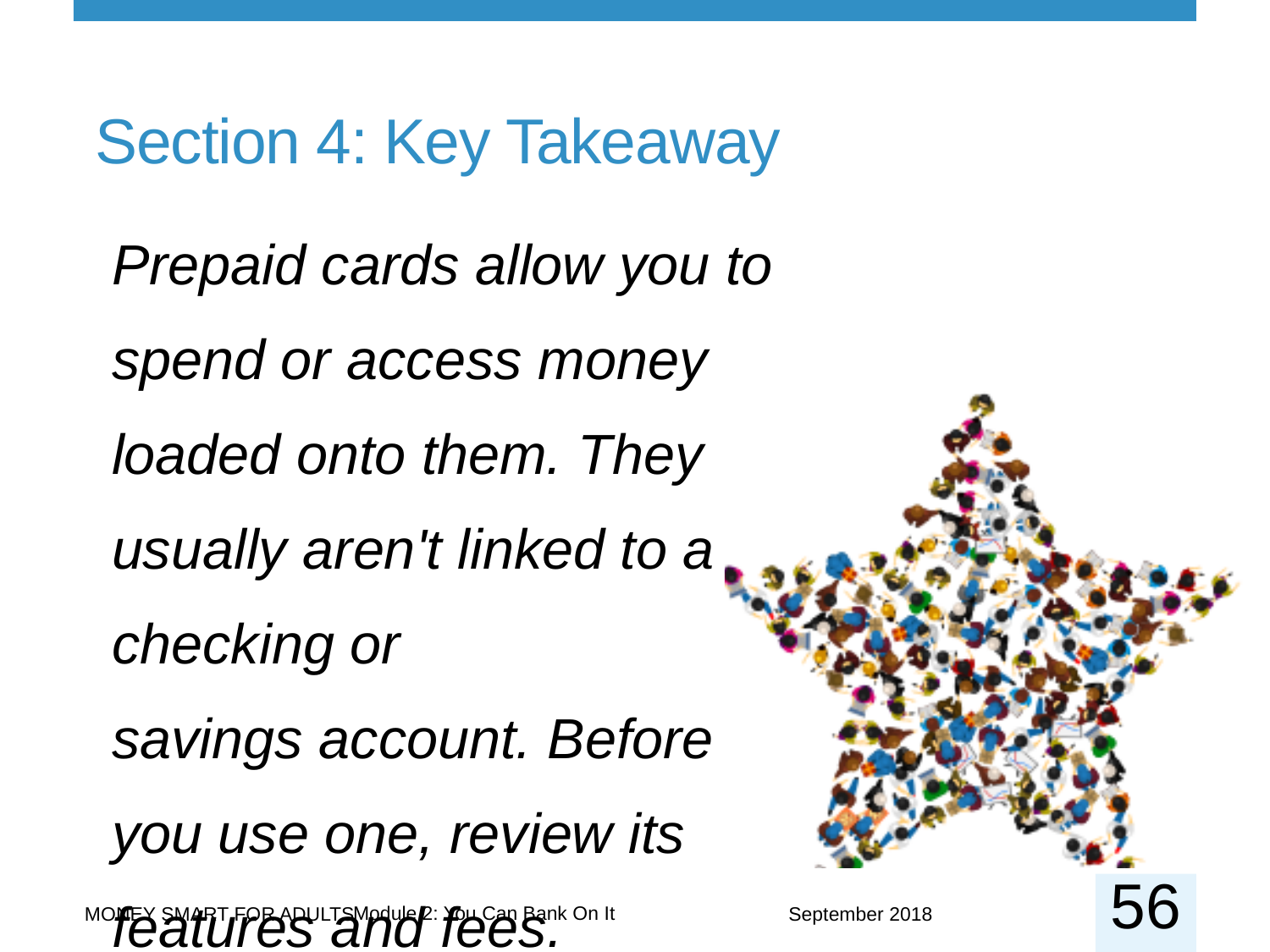

# Section 4: Key Takeaway
Prepaid cards allow you to spend or access money loaded onto them. They usually aren't linked to a checking or
savings account. Before
you use one, review its
features and fees.

56